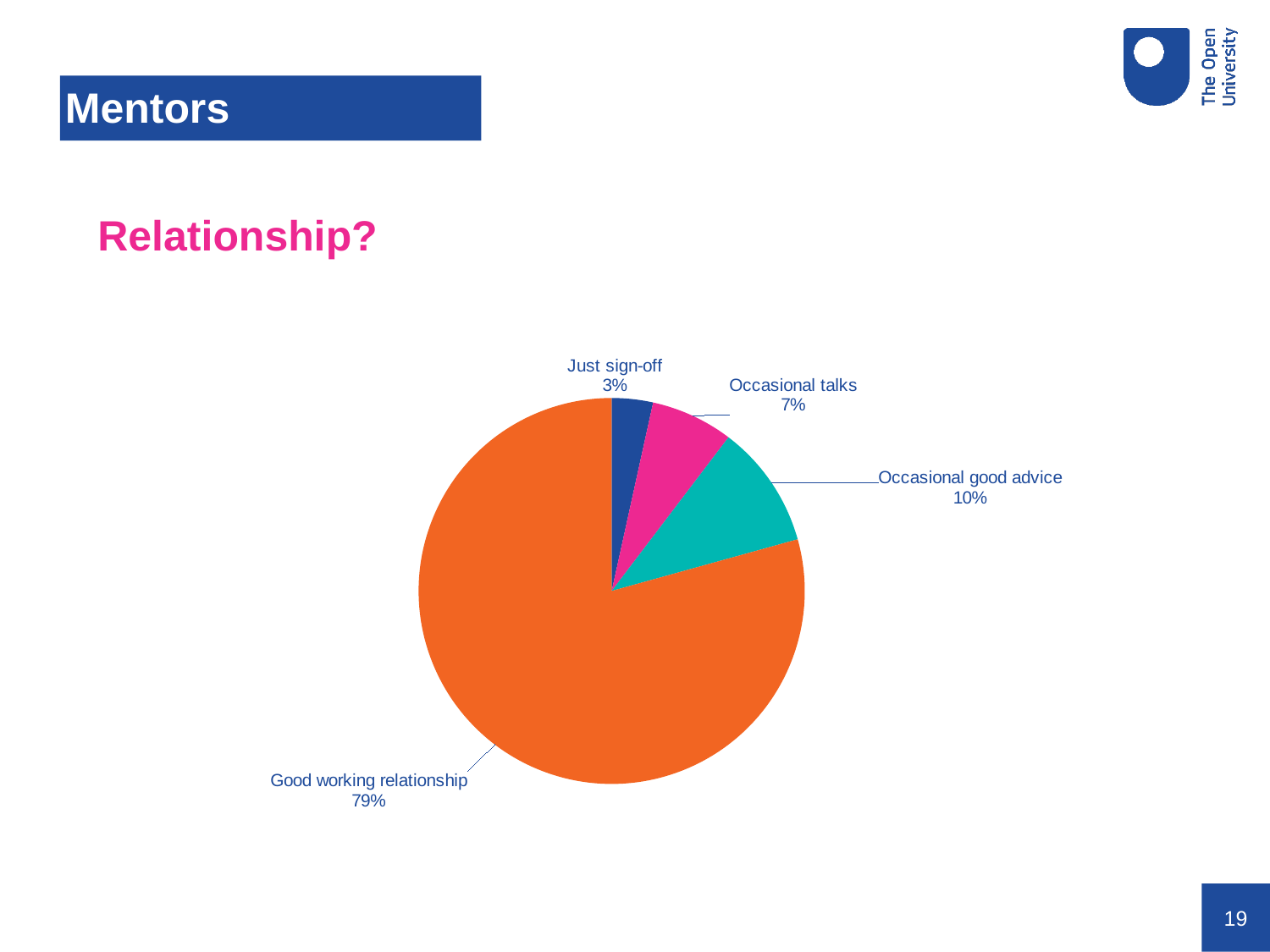

# Mentors

### Chart

| Category |
|---|
Relationship?

### Chart

| Category |  |
|---|---|

### Chart

| Category |
|---|